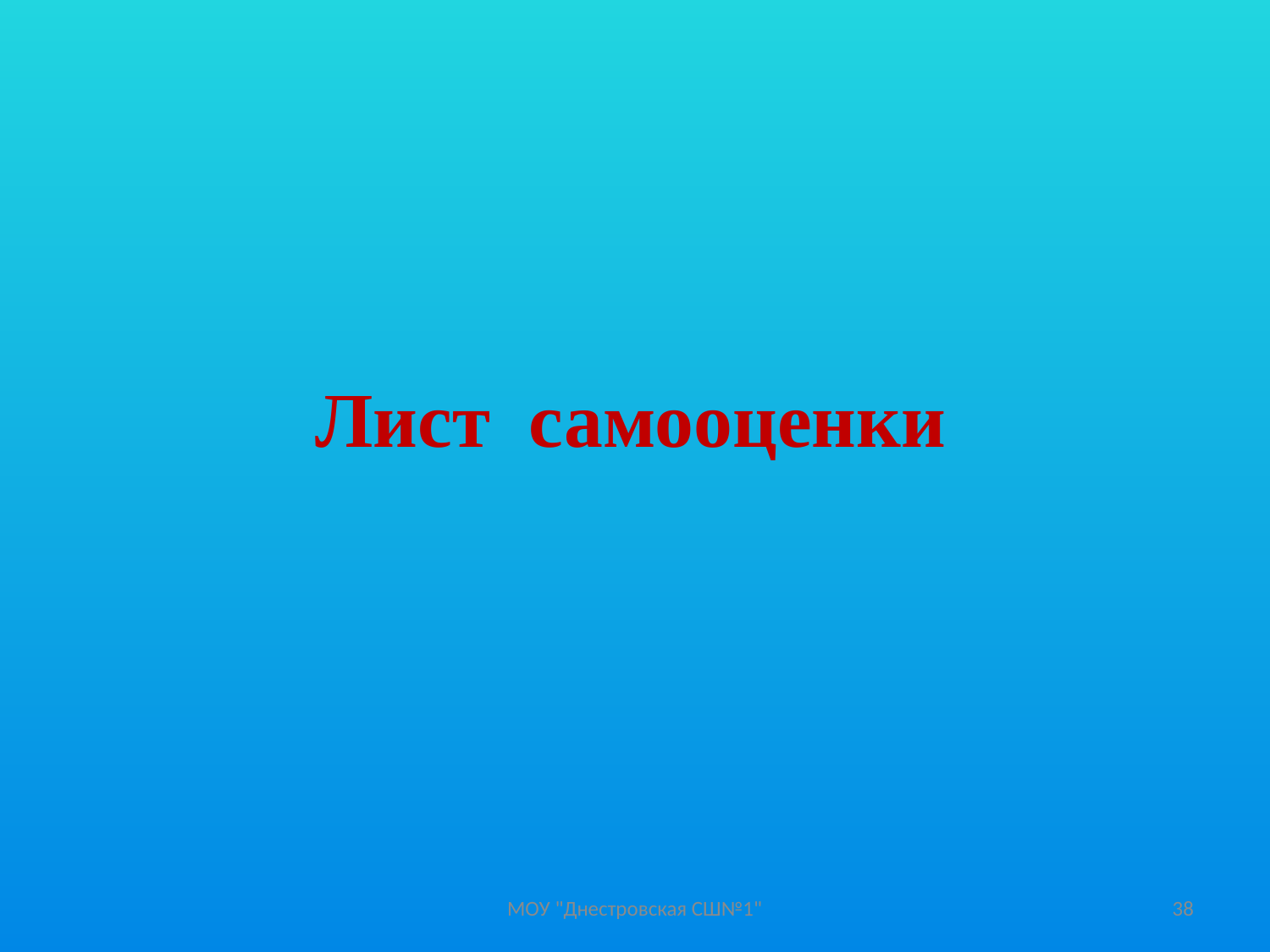

# Лист  самооценки
МОУ "Днестровская СШ№1"
38